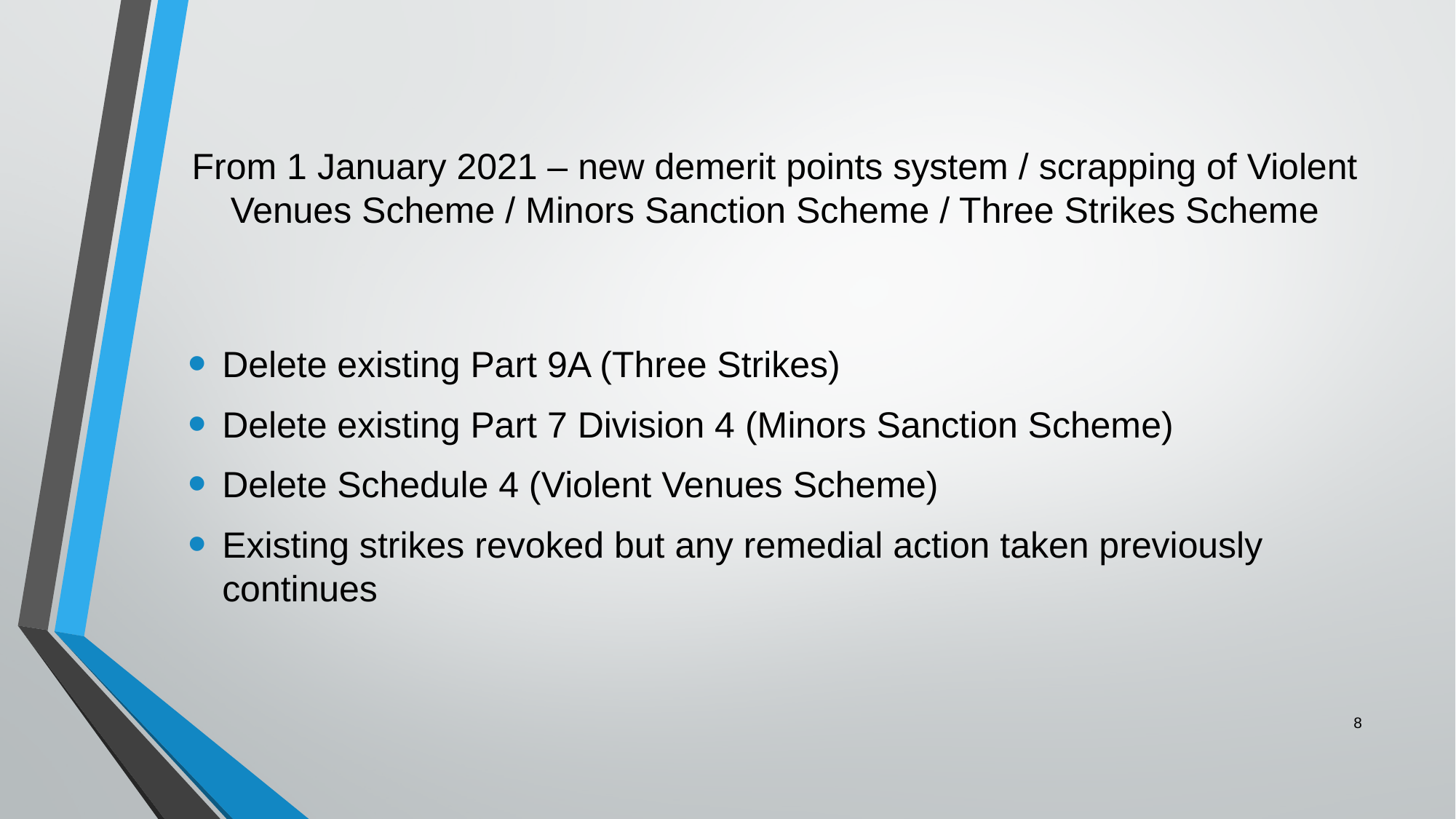

# From 1 January 2021 – new demerit points system / scrapping of Violent Venues Scheme / Minors Sanction Scheme / Three Strikes Scheme
Delete existing Part 9A (Three Strikes)
Delete existing Part 7 Division 4 (Minors Sanction Scheme)
Delete Schedule 4 (Violent Venues Scheme)
Existing strikes revoked but any remedial action taken previously continues

8